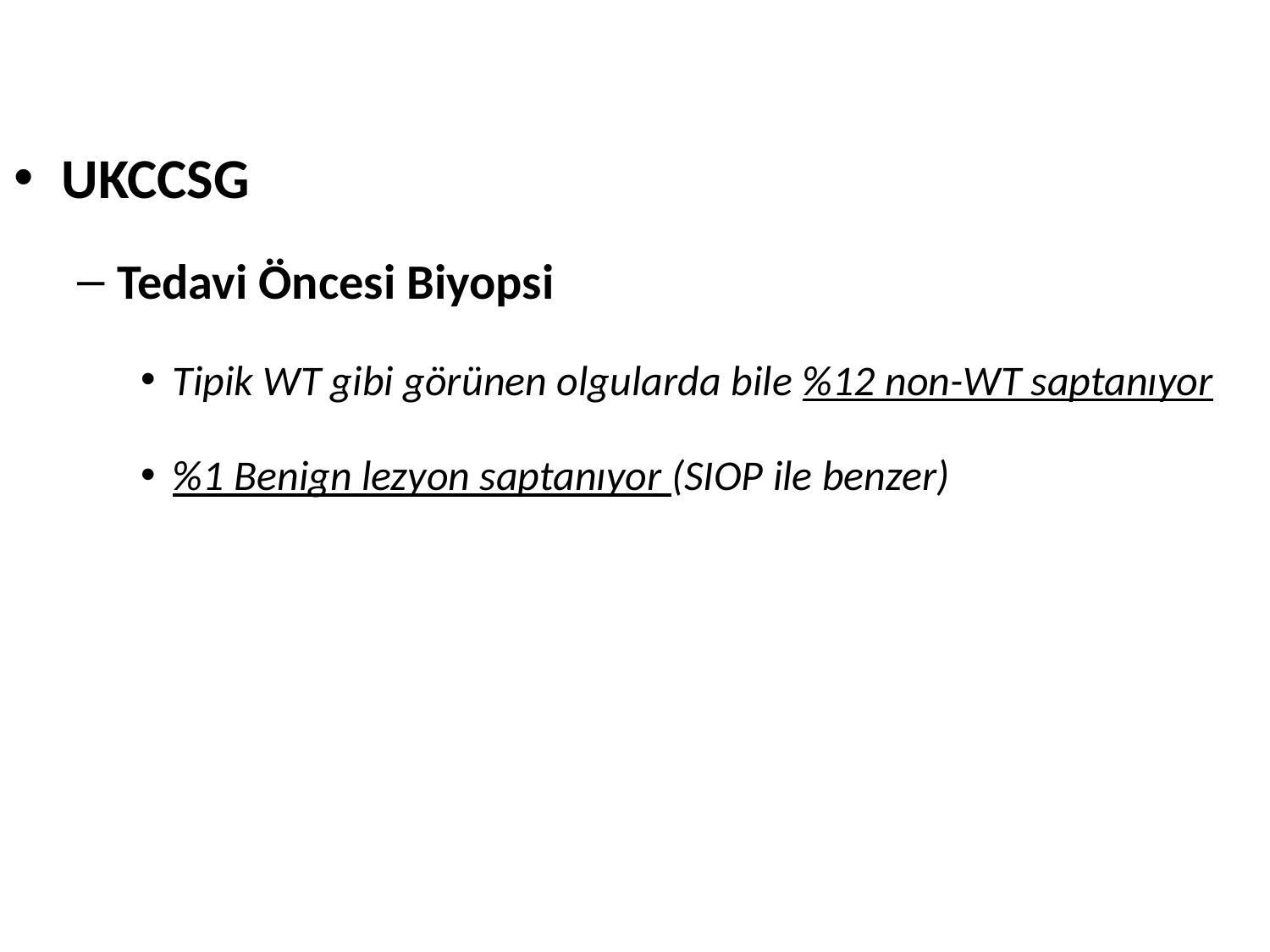

UKCCSG
Tedavi Öncesi Biyopsi
Tipik WT gibi görünen olgularda bile %12 non-WT saptanıyor
%1 Benign lezyon saptanıyor (SIOP ile benzer)